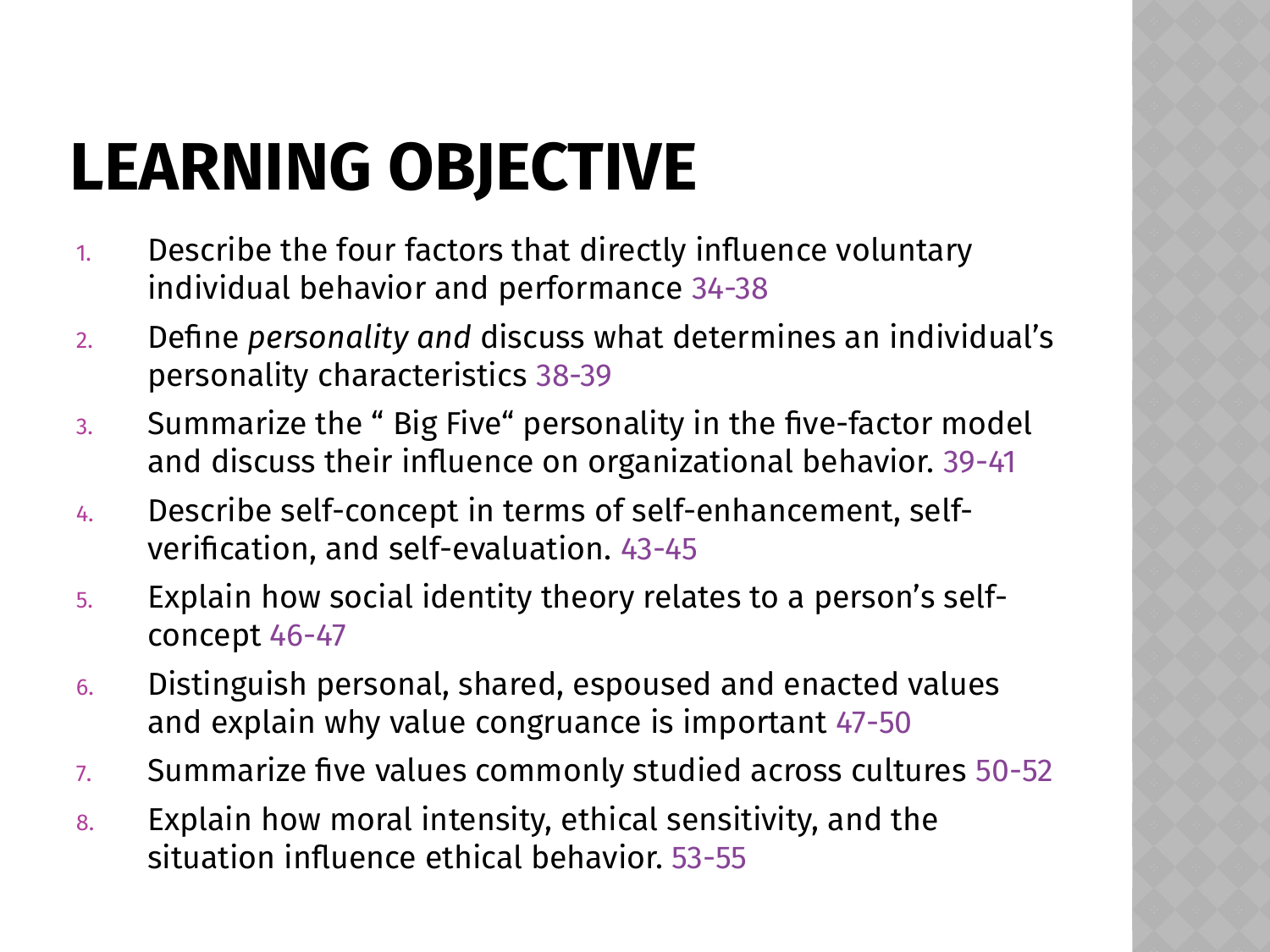

# Learning objective
Describe the four factors that directly influence voluntary individual behavior and performance 34-38
Define personality and discuss what determines an individual’s personality characteristics 38-39
Summarize the “ Big Five“ personality in the five-factor model and discuss their influence on organizational behavior. 39-41
Describe self-concept in terms of self-enhancement, self-verification, and self-evaluation. 43-45
Explain how social identity theory relates to a person’s self-concept 46-47
Distinguish personal, shared, espoused and enacted values and explain why value congruance is important 47-50
Summarize five values commonly studied across cultures 50-52
Explain how moral intensity, ethical sensitivity, and the situation influence ethical behavior. 53-55